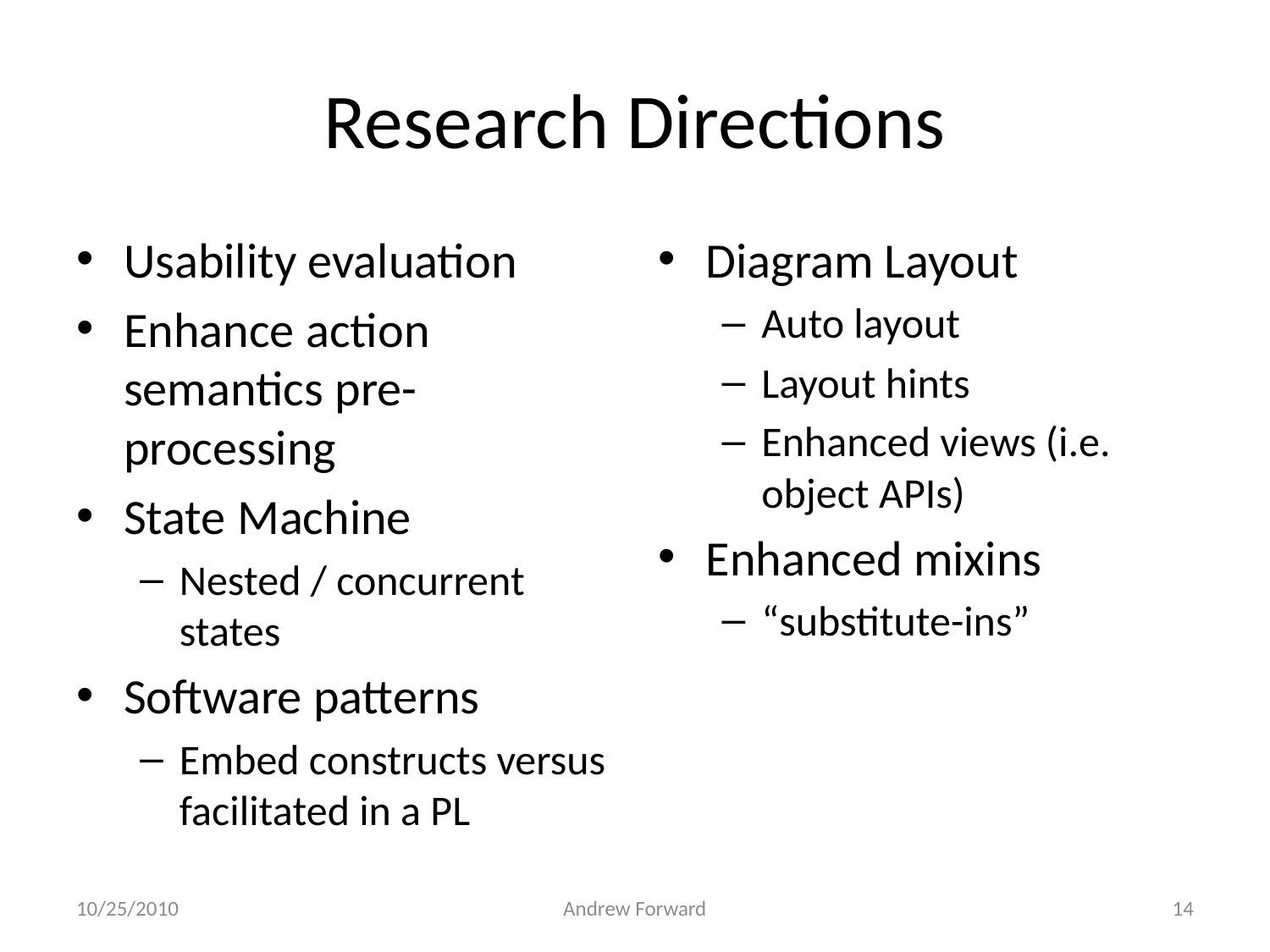

# Research Directions
Usability evaluation
Enhance action semantics pre-processing
State Machine
Nested / concurrent states
Software patterns
Embed constructs versus facilitated in a PL
Diagram Layout
Auto layout
Layout hints
Enhanced views (i.e. object APIs)
Enhanced mixins
“substitute-ins”

10/25/2010
Andrew Forward
14